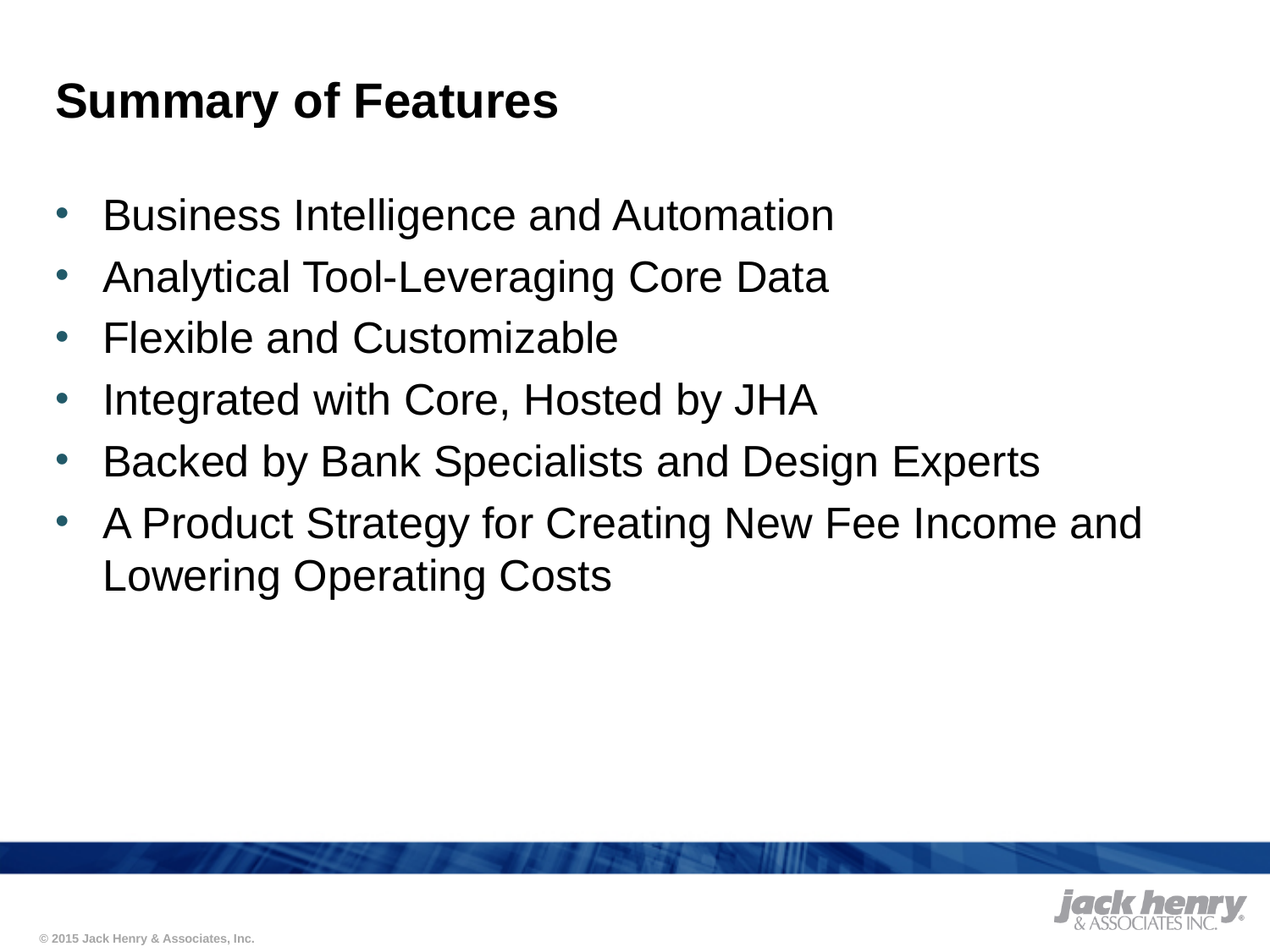

# Summary of Features
Business Intelligence and Automation
Analytical Tool-Leveraging Core Data
Flexible and Customizable
Integrated with Core, Hosted by JHA
Backed by Bank Specialists and Design Experts
A Product Strategy for Creating New Fee Income and Lowering Operating Costs